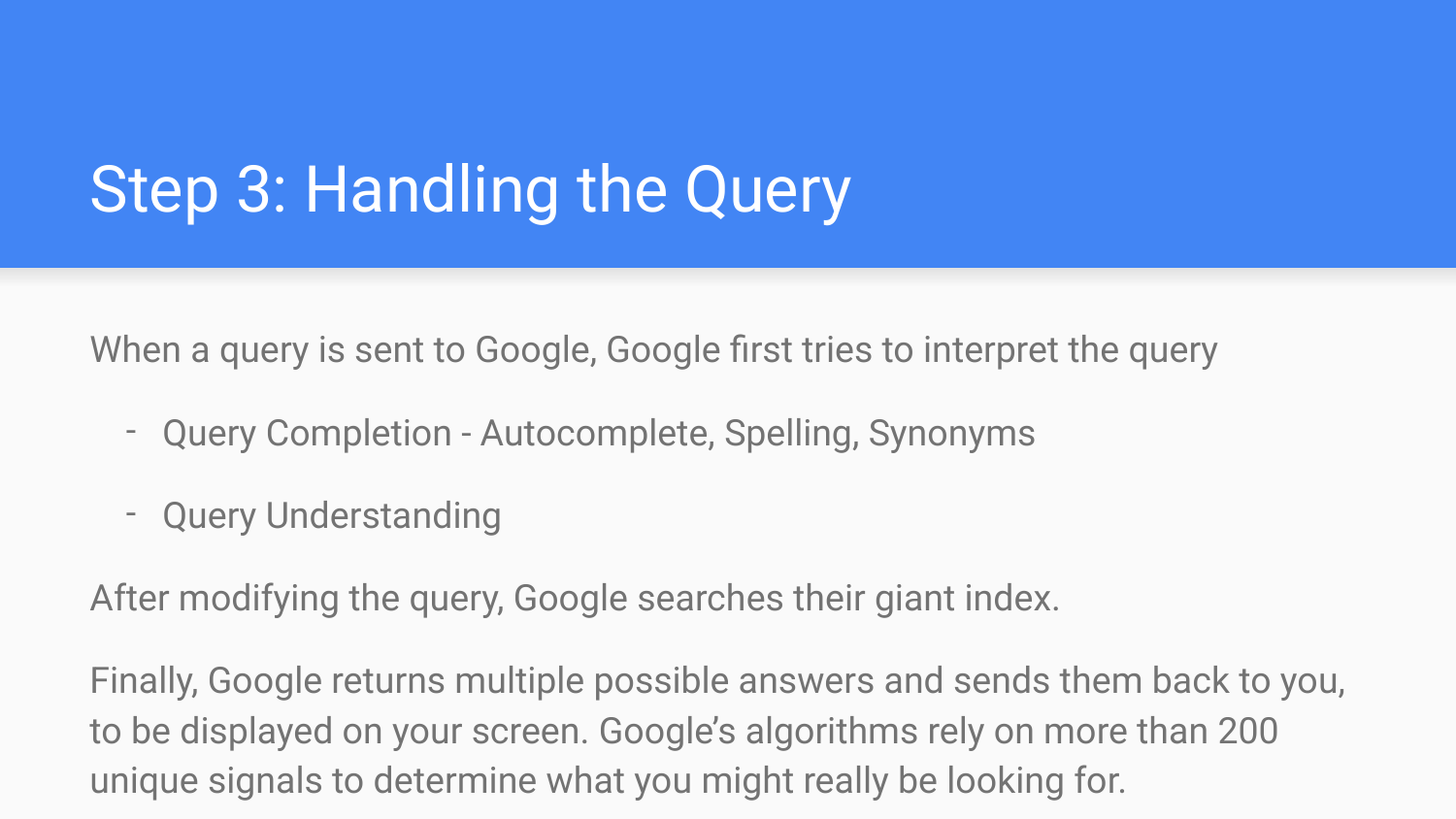

# Step 3: Handling the Query
When a query is sent to Google, Google first tries to interpret the query
Query Completion - Autocomplete, Spelling, Synonyms
Query Understanding
After modifying the query, Google searches their giant index.
Finally, Google returns multiple possible answers and sends them back to you, to be displayed on your screen. Google’s algorithms rely on more than 200 unique signals to determine what you might really be looking for.